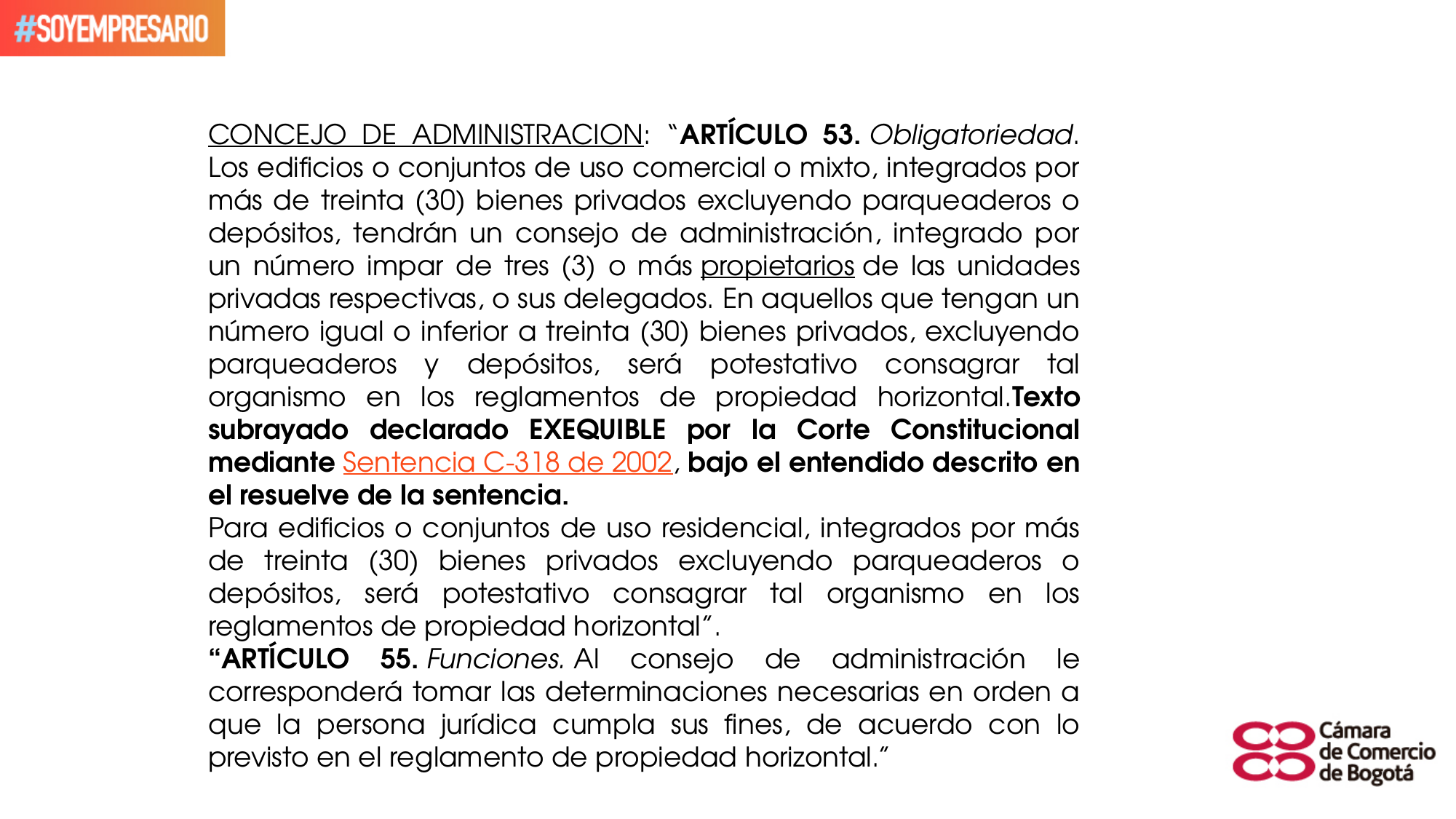

CONCEJO DE ADMINISTRACION: “ARTÍCULO 53. Obligatoriedad. Los edificios o conjuntos de uso comercial o mixto, integrados por más de treinta (30) bienes privados excluyendo parqueaderos o depósitos, tendrán un consejo de administración, integrado por un número impar de tres (3) o más propietarios de las unidades privadas respectivas, o sus delegados. En aquellos que tengan un número igual o inferior a treinta (30) bienes privados, excluyendo parqueaderos y depósitos, será potestativo consagrar tal organismo en los reglamentos de propiedad horizontal.Texto subrayado declarado EXEQUIBLE por la Corte Constitucional mediante Sentencia C-318 de 2002, bajo el entendido descrito en el resuelve de la sentencia.
Para edificios o conjuntos de uso residencial, integrados por más de treinta (30) bienes privados excluyendo parqueaderos o depósitos, será potestativo consagrar tal organismo en los reglamentos de propiedad horizontal”.
“ARTÍCULO 55. Funciones. Al consejo de administración le corresponderá tomar las determinaciones necesarias en orden a que la persona jurídica cumpla sus fines, de acuerdo con lo previsto en el reglamento de propiedad horizontal.”